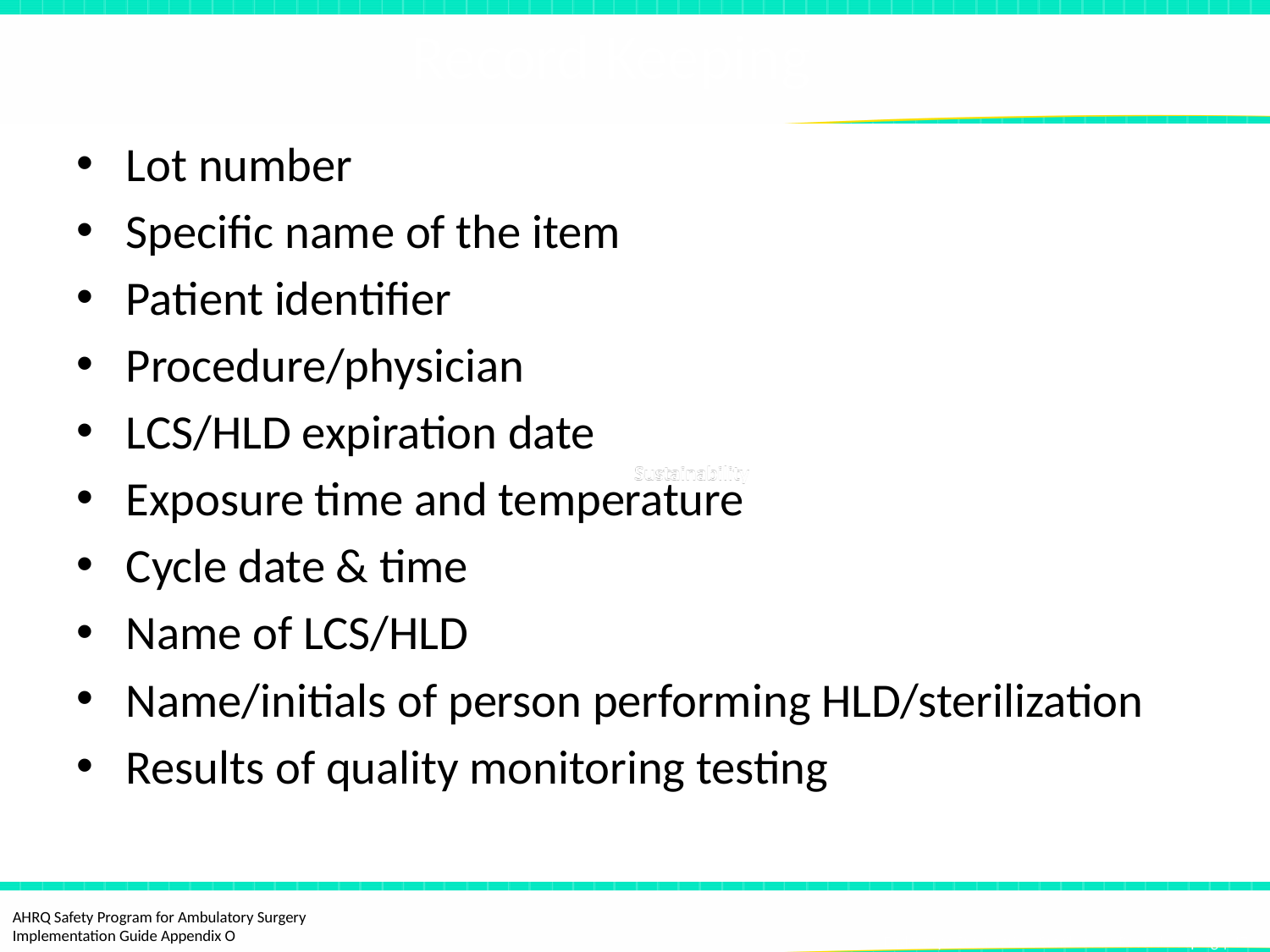

# Record Keeping
Lot number
Specific name of the item
Patient identifier
Procedure/physician
LCS/HLD expiration date
Exposure time and temperature
Cycle date & time
Name of LCS/HLD
Name/initials of person performing HLD/sterilization
Results of quality monitoring testing